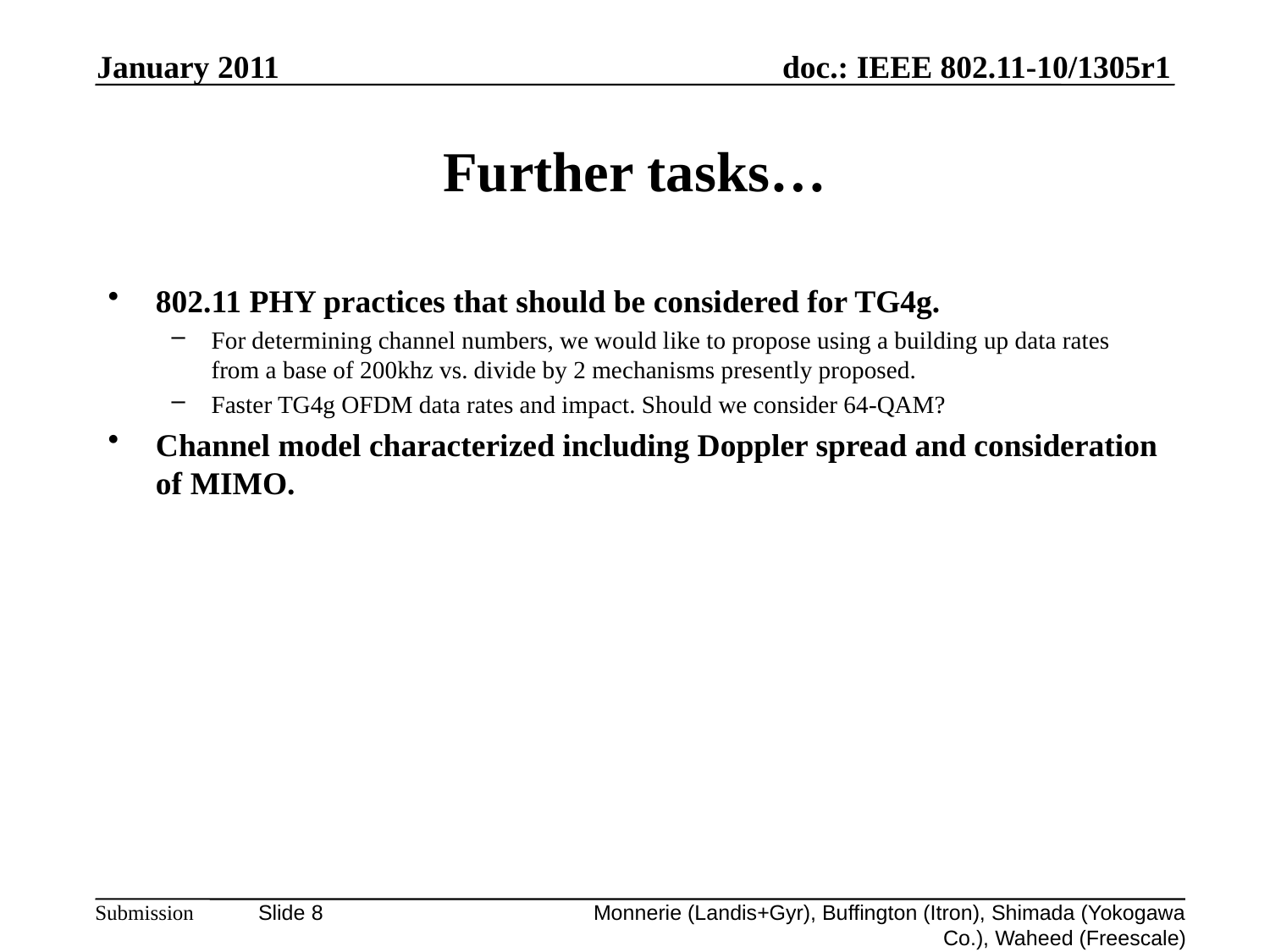

January 2011
# Further tasks…
802.11 PHY practices that should be considered for TG4g.
For determining channel numbers, we would like to propose using a building up data rates from a base of 200khz vs. divide by 2 mechanisms presently proposed.
Faster TG4g OFDM data rates and impact. Should we consider 64-QAM?
Channel model characterized including Doppler spread and consideration of MIMO.

Monnerie (Landis+Gyr), Buffington (Itron), Shimada (Yokogawa Co.), Waheed (Freescale)
Slide 8